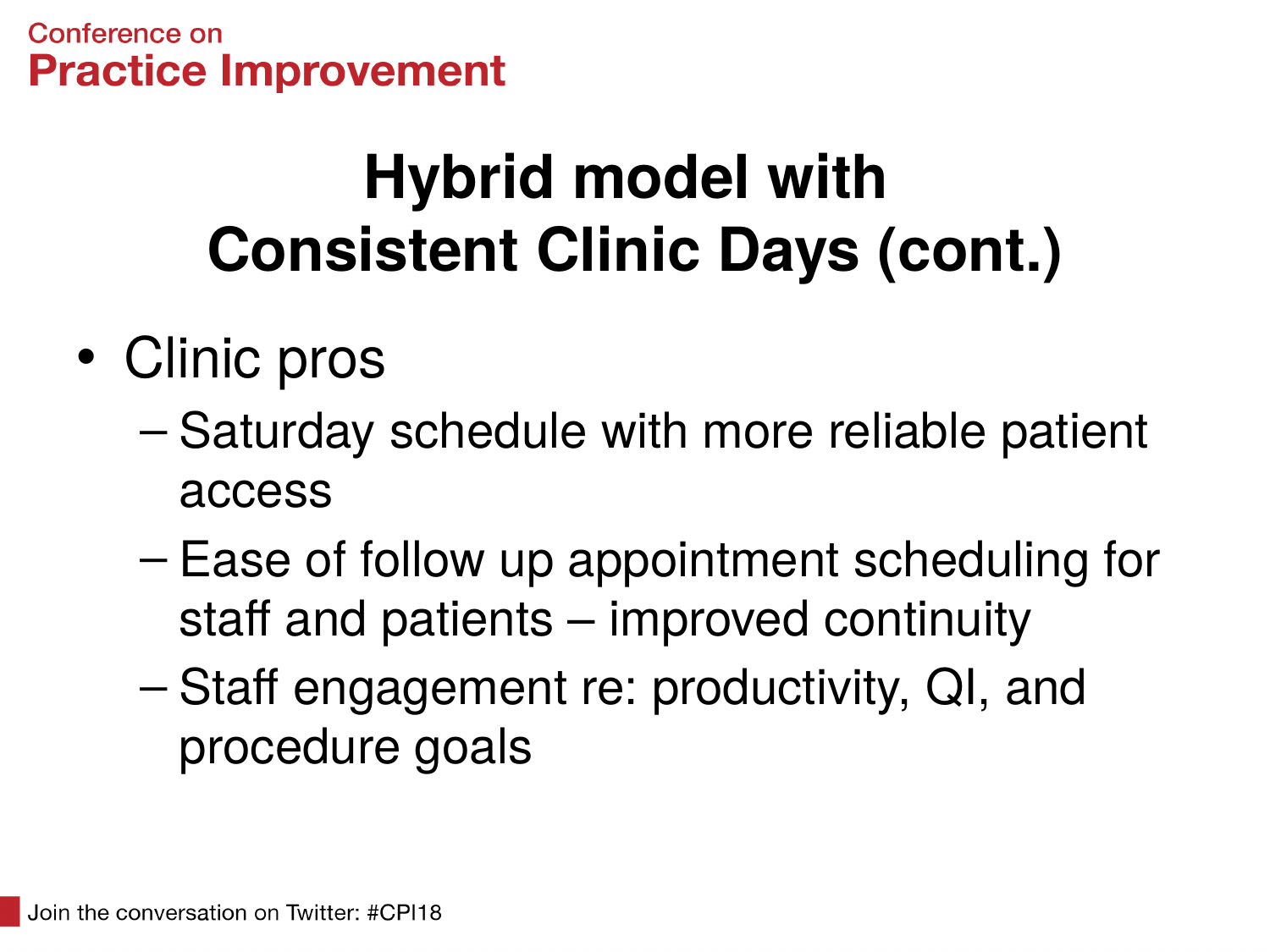

# Hybrid model with Consistent Clinic Days (cont.)
Clinic pros
Saturday schedule with more reliable patient access
Ease of follow up appointment scheduling for staff and patients – improved continuity
Staff engagement re: productivity, QI, and procedure goals